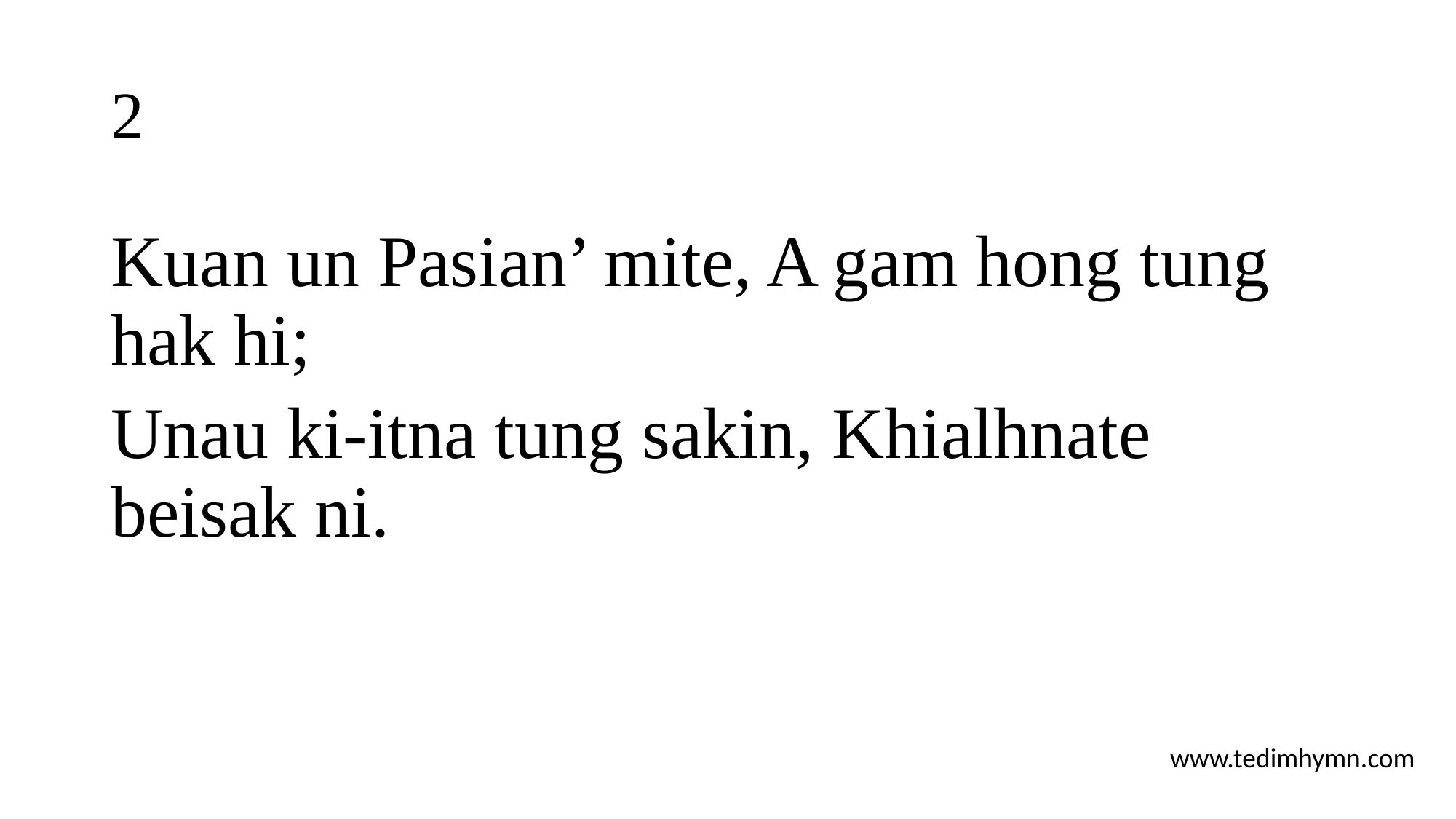

# 2
Kuan un Pasian’ mite, A gam hong tung hak hi;
Unau ki-itna tung sakin, Khialhnate beisak ni.

www.tedimhymn.com